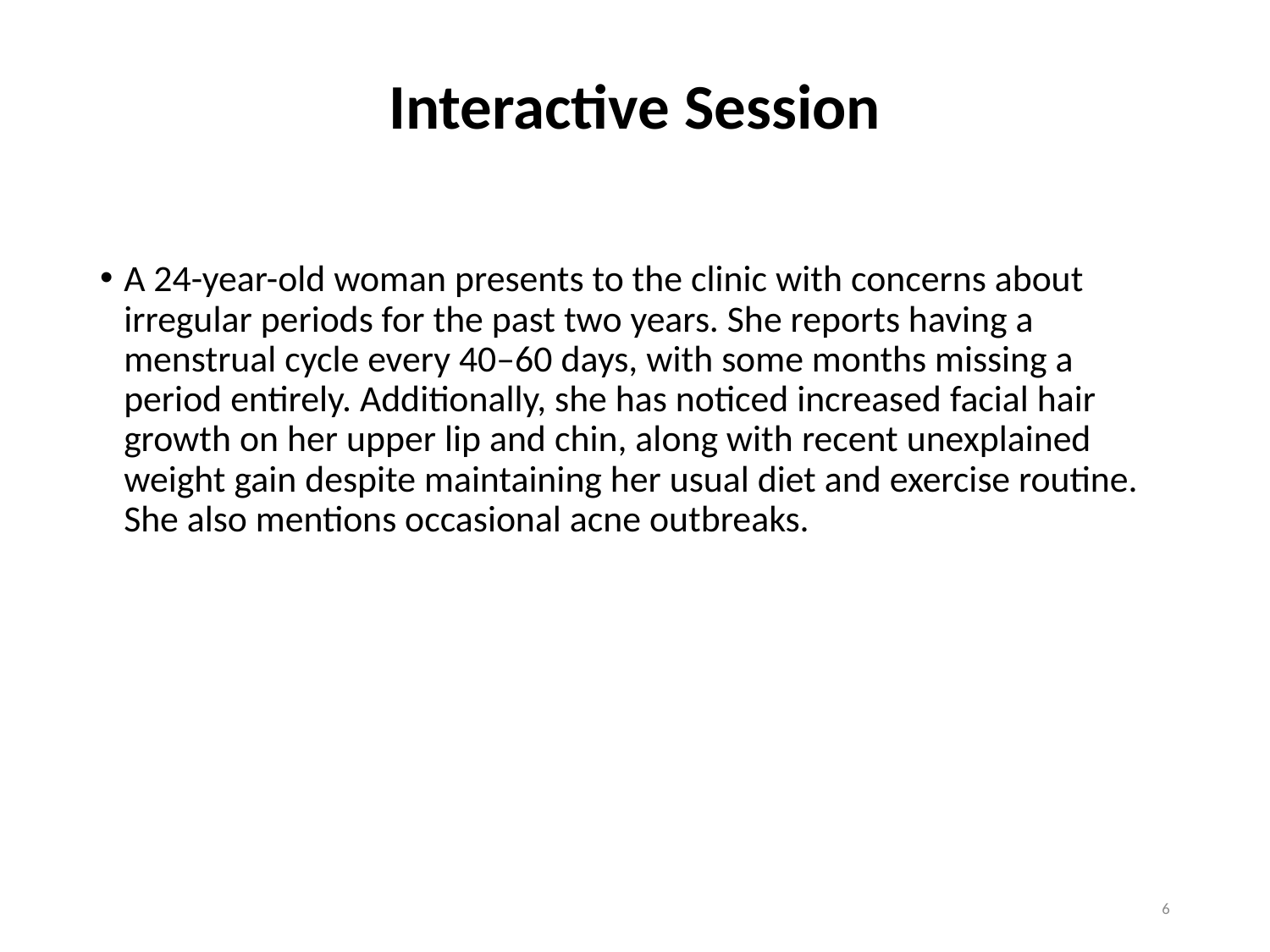

# Interactive Session
A 24-year-old woman presents to the clinic with concerns about irregular periods for the past two years. She reports having a menstrual cycle every 40–60 days, with some months missing a period entirely. Additionally, she has noticed increased facial hair growth on her upper lip and chin, along with recent unexplained weight gain despite maintaining her usual diet and exercise routine. She also mentions occasional acne outbreaks.
6